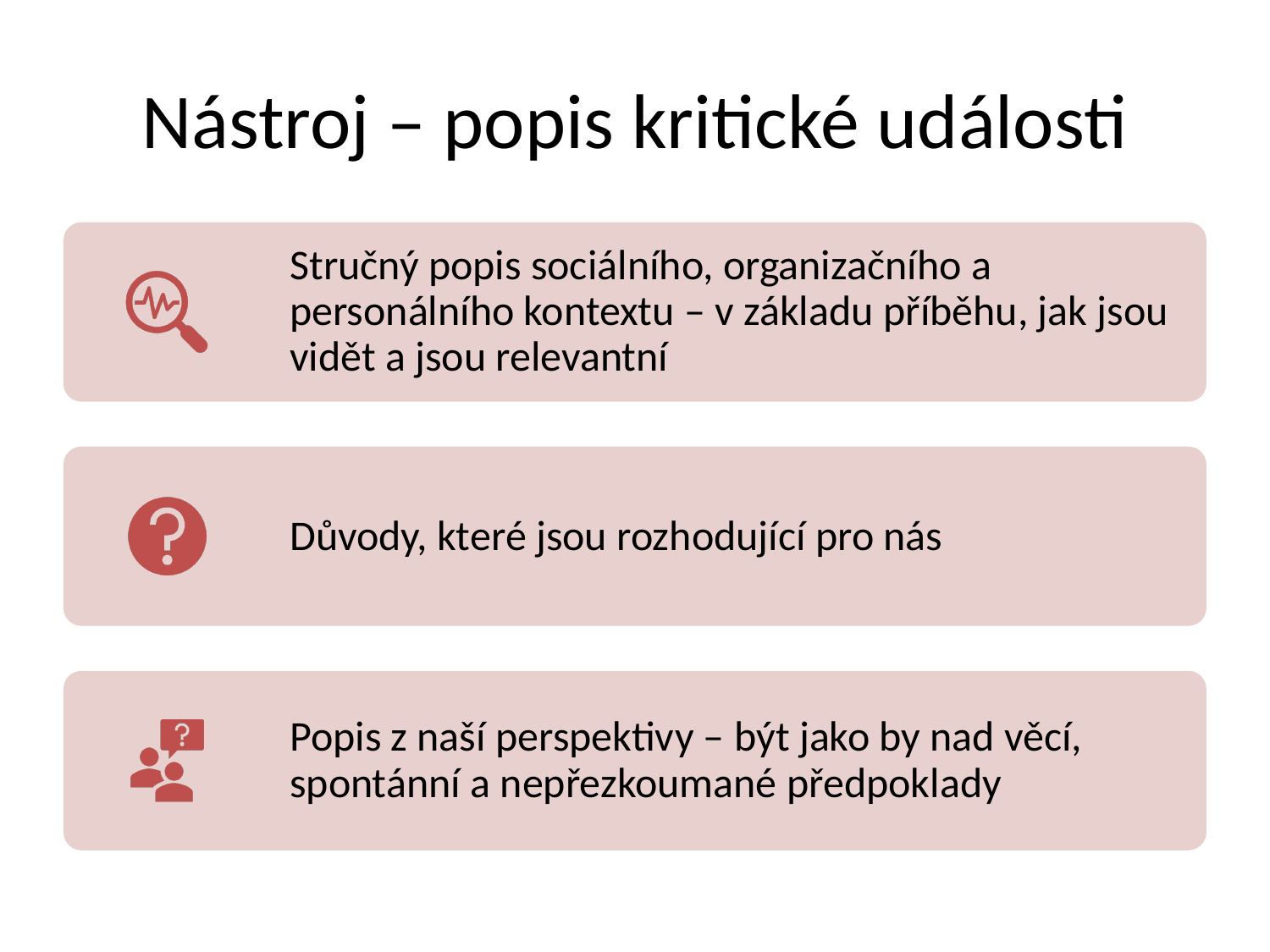

# Nástroj – popis kritické události
Stručný popis sociálního, organizačního a personálního kontextu – v základu příběhu, jak jsou vidět a jsou relevantní
Důvody, které jsou rozhodující pro nás
Popis z naší perspektivy – být jako by nad věcí, spontánní a nepřezkoumané předpoklady